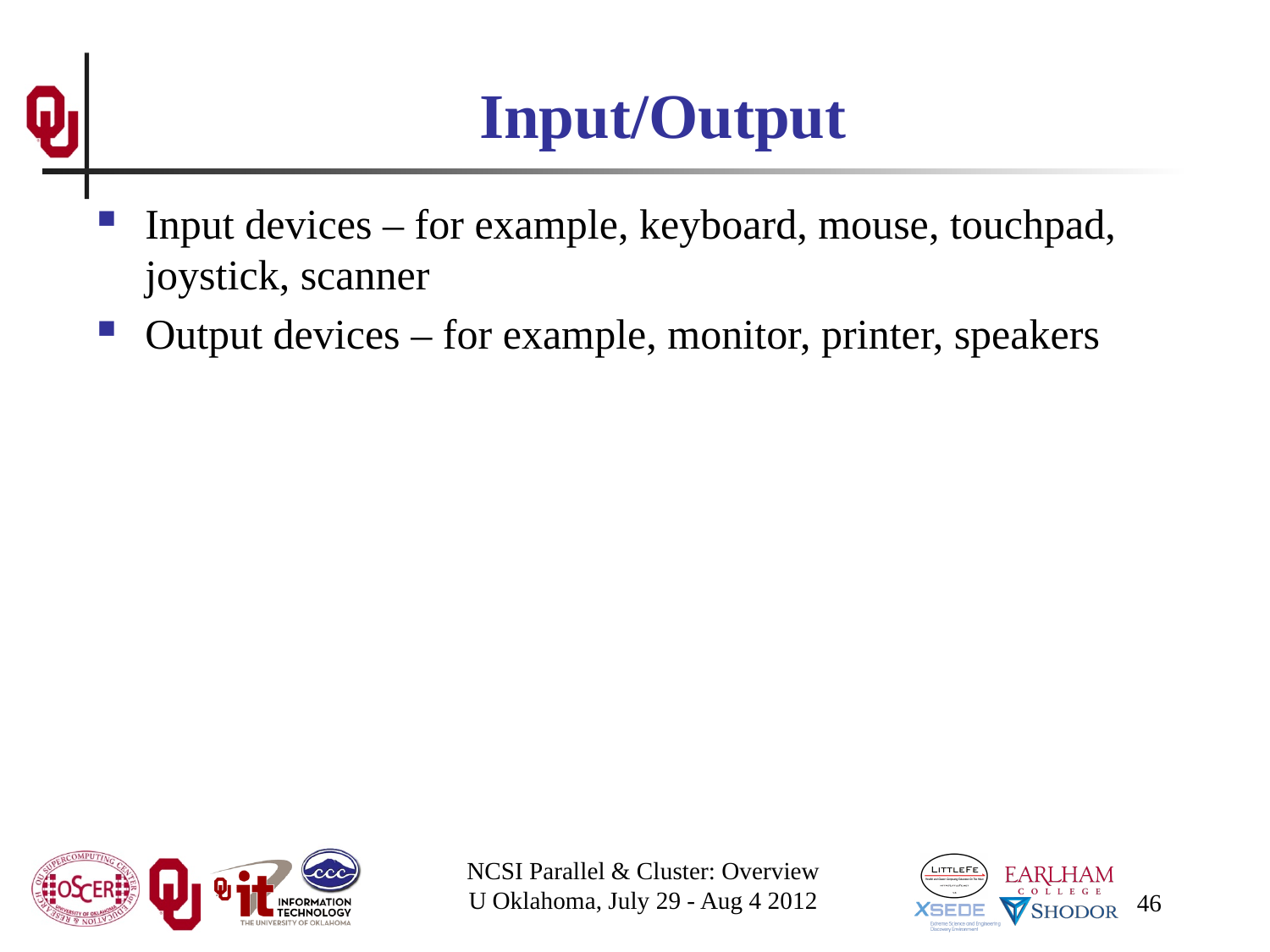

# Input/Output
Input devices – for example, keyboard, mouse, touchpad, joystick, scanner
Output devices – for example, monitor, printer, speakers
NCSI Parallel & Cluster: Overview
U Oklahoma, July 29 - Aug 4 2012
46